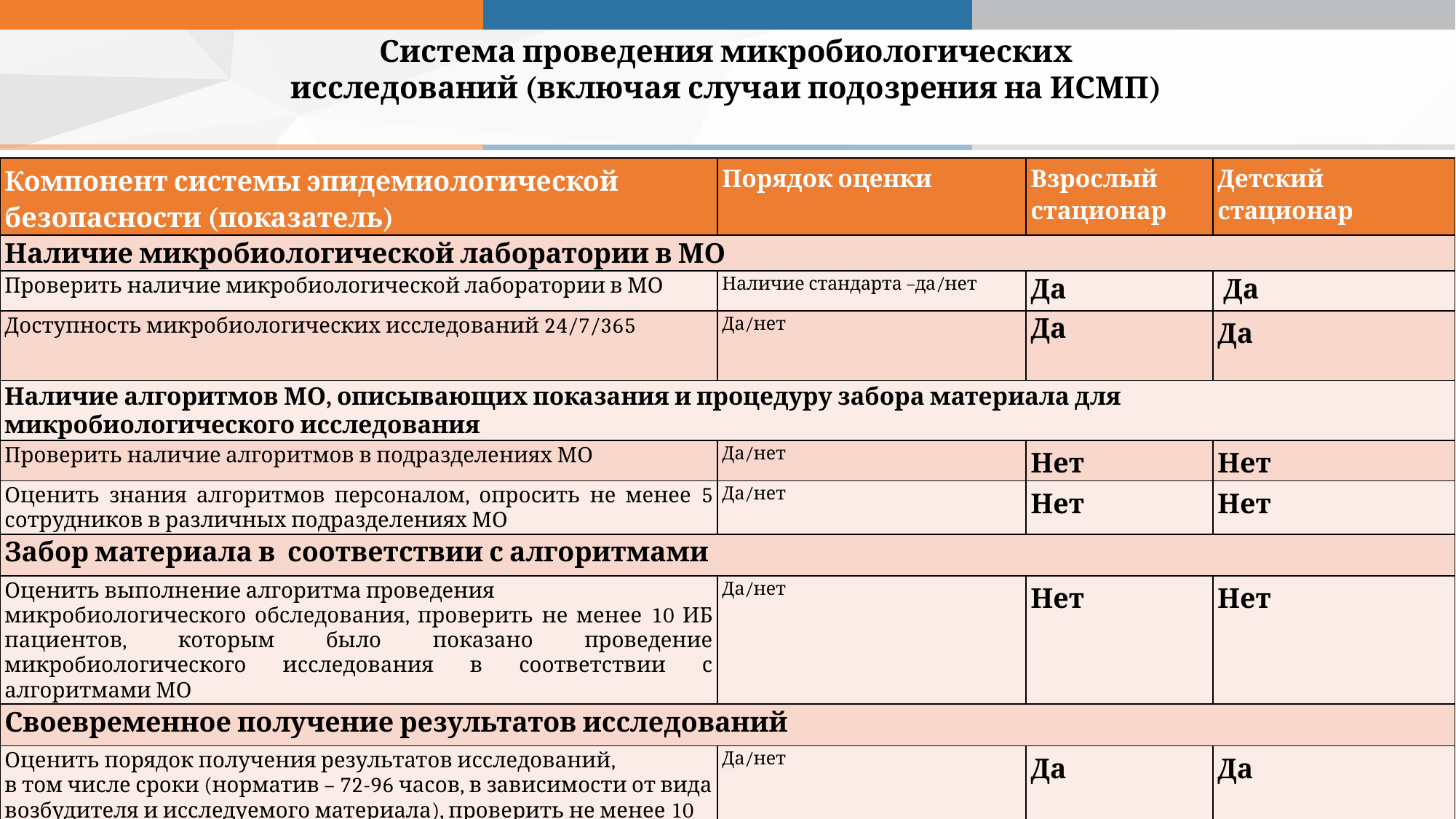

Система проведения микробиологических
исследований (включая случаи подозрения на ИСМП)
| Компонент системы эпидемиологической безопасности (показатель) | Порядок оценки | Взрослый стационар | Детский стационар |
| --- | --- | --- | --- |
| Наличие микробиологической лаборатории в МО |  |  |  |
| Проверить наличие микробиологической лаборатории в МО | Наличие стандарта –да/нет | Да | Да |
| Доступность микробиологических исследований 24/7/365 | Да/нет | Да | Да |
| Наличие алгоритмов МО, описывающих показания и процедуру забора материала для микробиологического исследования |  |  |  |
| Проверить наличие алгоритмов в подразделениях МО | Да/нет | Нет | Нет |
| Оценить знания алгоритмов персоналом, опросить не менее 5 сотрудников в различных подразделениях МО | Да/нет | Нет | Нет |
| Забор материала в соответствии с алгоритмами |  |  |  |
| Оценить выполнение алгоритма проведения микробиологического обследования, проверить не менее 10 ИБ пациентов, которым было показано проведение микробиологического исследования в соответствии с алгоритмами МО | Да/нет | Нет | Нет |
| Своевременное получение результатов исследований |  |  |  |
| Оценить порядок получения результатов исследований, в том числе сроки (норматив – 72-96 часов, в зависимости от вида возбудителя и исследуемого материала), проверить не менее 10 ИБ пациентов со сменой антибиотиков | Да/нет | Да | Да |